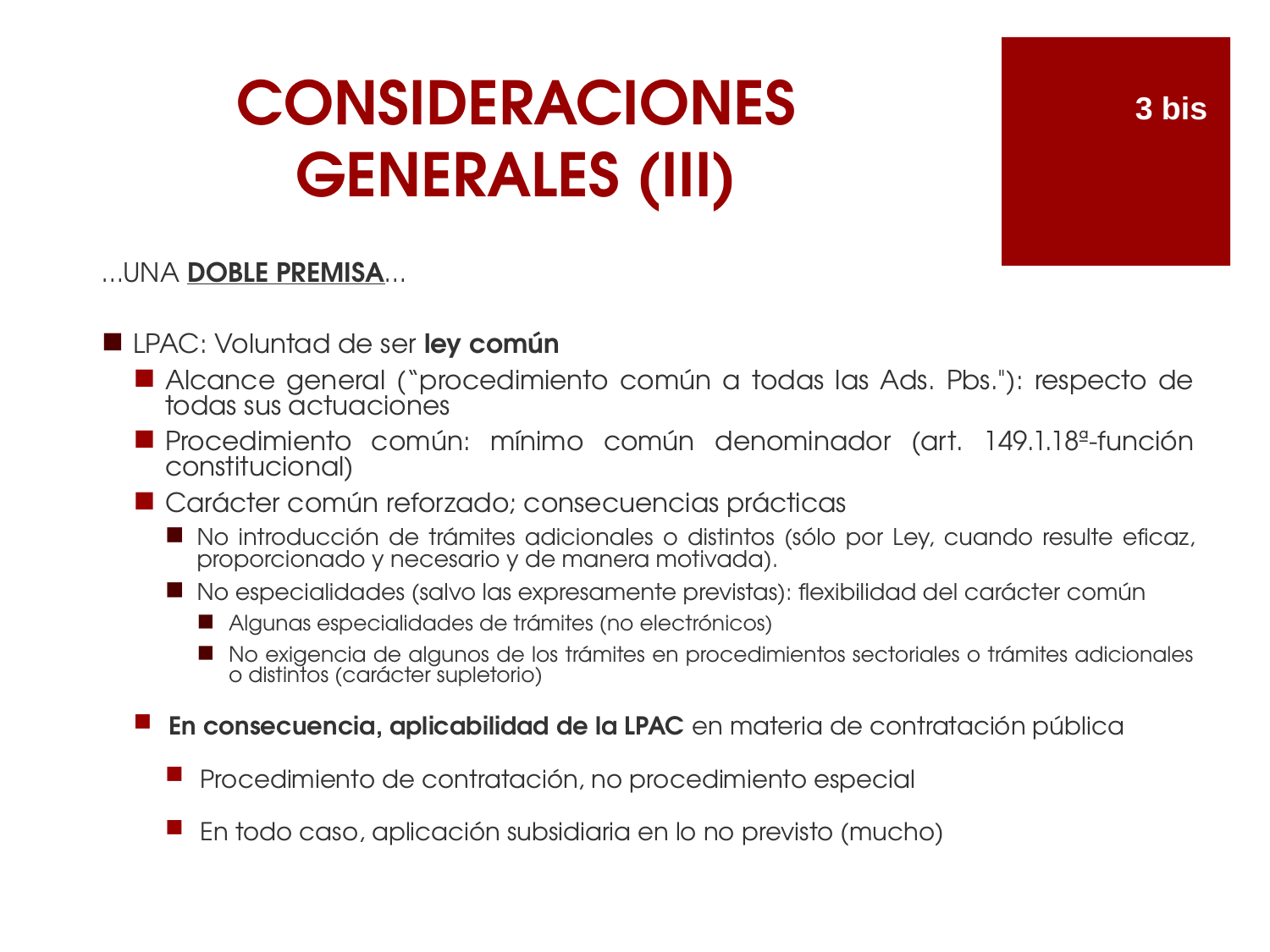

# CONSIDERACIONES GENERALES (III)
3 bis
…UNA DOBLE PREMISA…

LPAC: Voluntad de ser ley común
Alcance general (“procedimiento común a todas las Ads. Pbs."): respecto de todas sus actuaciones
Procedimiento común: mínimo común denominador (art. 149.1.18ª-función constitucional)
Carácter común reforzado; consecuencias prácticas
No introducción de trámites adicionales o distintos (sólo por Ley, cuando resulte eficaz, proporcionado y necesario y de manera motivada).
No especialidades (salvo las expresamente previstas): flexibilidad del carácter común
Algunas especialidades de trámites (no electrónicos)
No exigencia de algunos de los trámites en procedimientos sectoriales o trámites adicionales o distintos (carácter supletorio)
En consecuencia, aplicabilidad de la LPAC en materia de contratación pública
Procedimiento de contratación, no procedimiento especial
En todo caso, aplicación subsidiaria en lo no previsto (mucho)
5